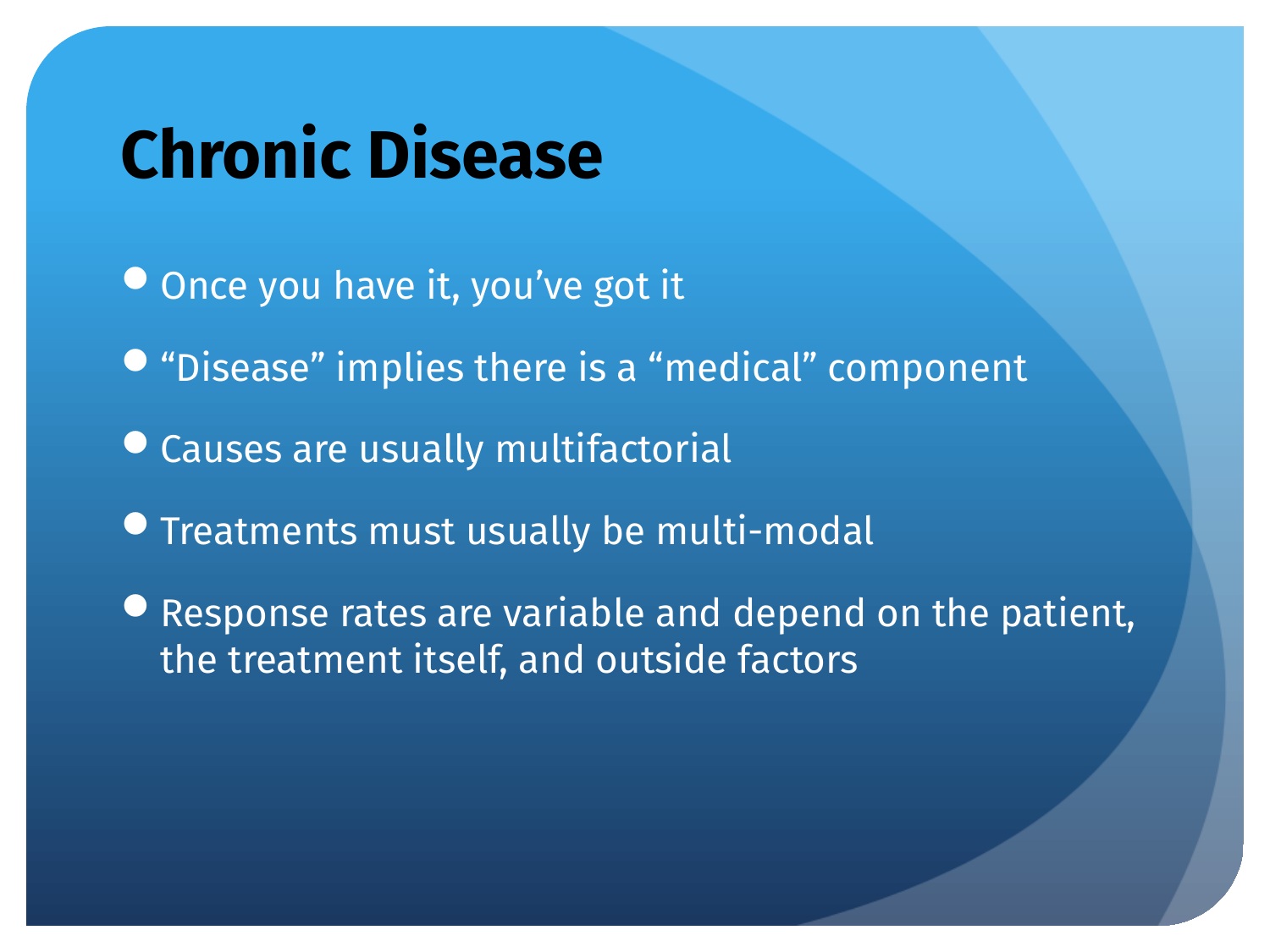

# Chronic Disease
Once you have it, you’ve got it
“Disease” implies there is a “medical” component
Causes are usually multifactorial
Treatments must usually be multi-modal
Response rates are variable and depend on the patient, the treatment itself, and outside factors